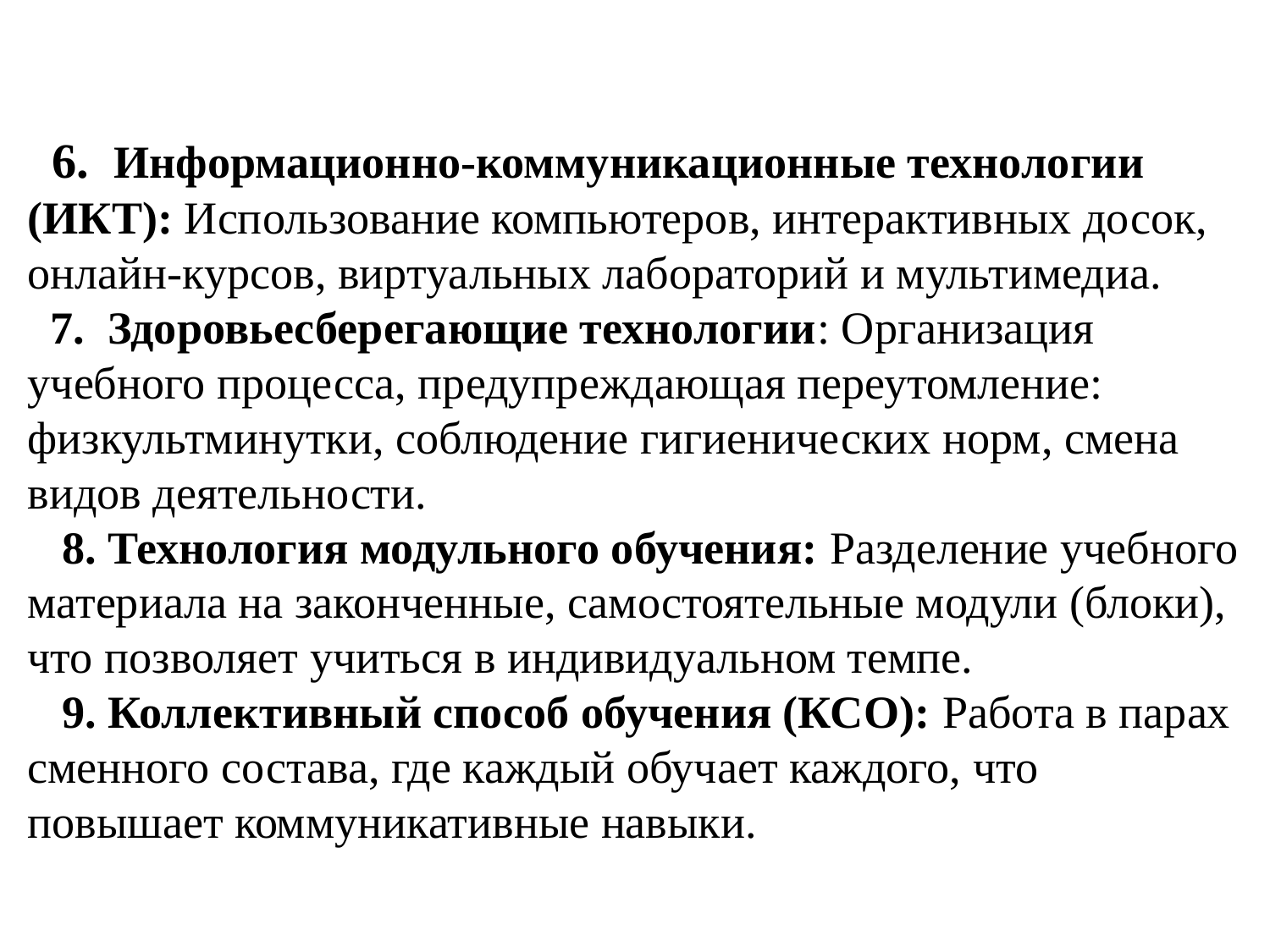

# 6.  Информационно-коммуникационные технологии (ИКТ): Использование компьютеров, интерактивных досок, онлайн-курсов, виртуальных лабораторий и мультимедиа. 7.  Здоровьесберегающие технологии: Организация учебного процесса, предупреждающая переутомление: физкультминутки, соблюдение гигиенических норм, смена видов деятельности. 8. Технология модульного обучения: Разделение учебного материала на законченные, самостоятельные модули (блоки), что позволяет учиться в индивидуальном темпе. 9. Коллективный способ обучения (КСО): Работа в парах сменного состава, где каждый обучает каждого, что повышает коммуникативные навыки.